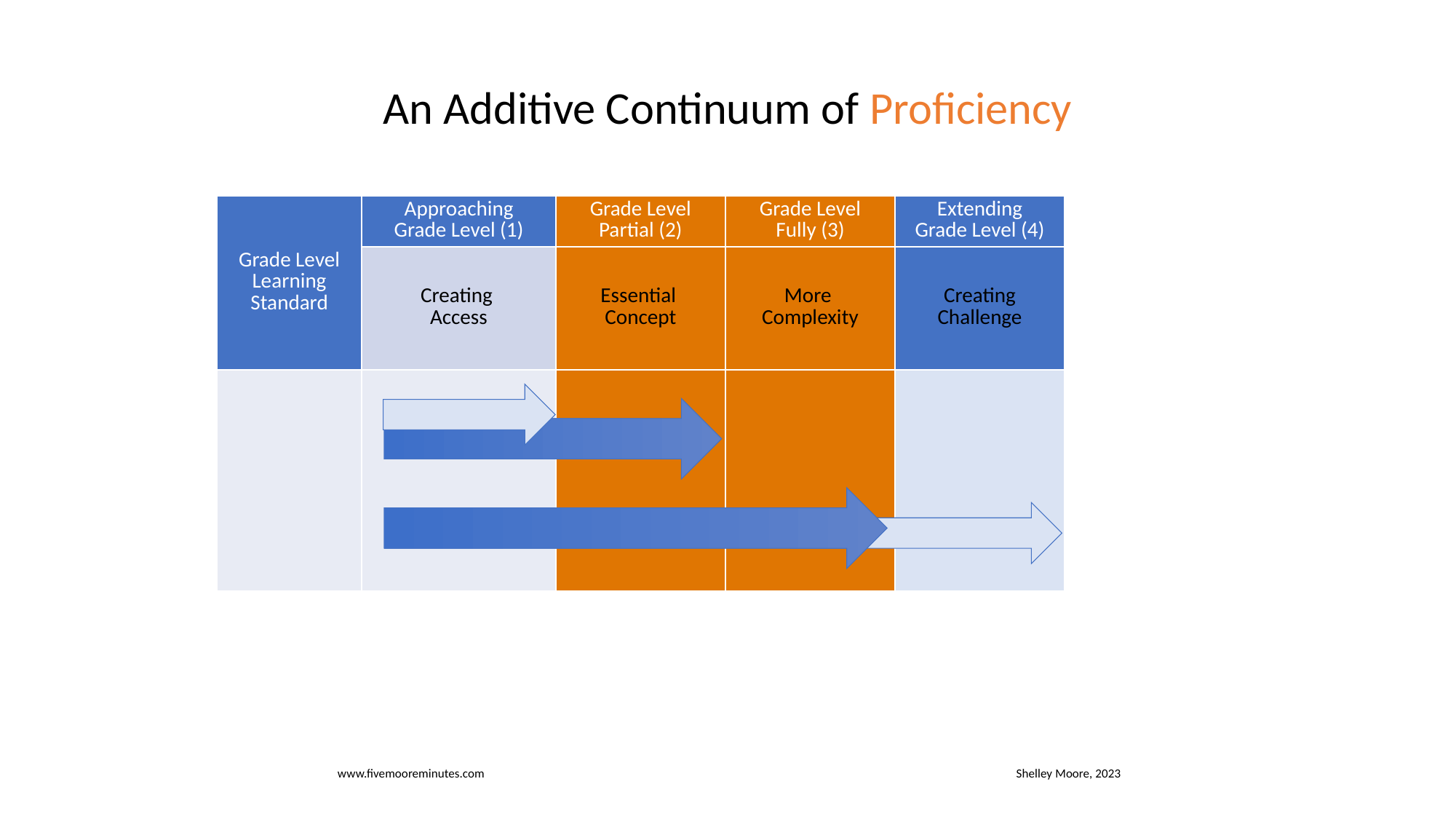

# An Additive Continuum of Proficiency
| Grade Level Learning Standard | Approaching Grade Level (1) | Grade Level Partial (2) | Grade Level Fully (3) | Extending Grade Level (4) |
| --- | --- | --- | --- | --- |
|  | Creating Access | Essential Concept | More Complexity | Creating Challenge |
|  |  |  |  |  |

www.fivemooreminutes.com
Shelley Moore, 2023